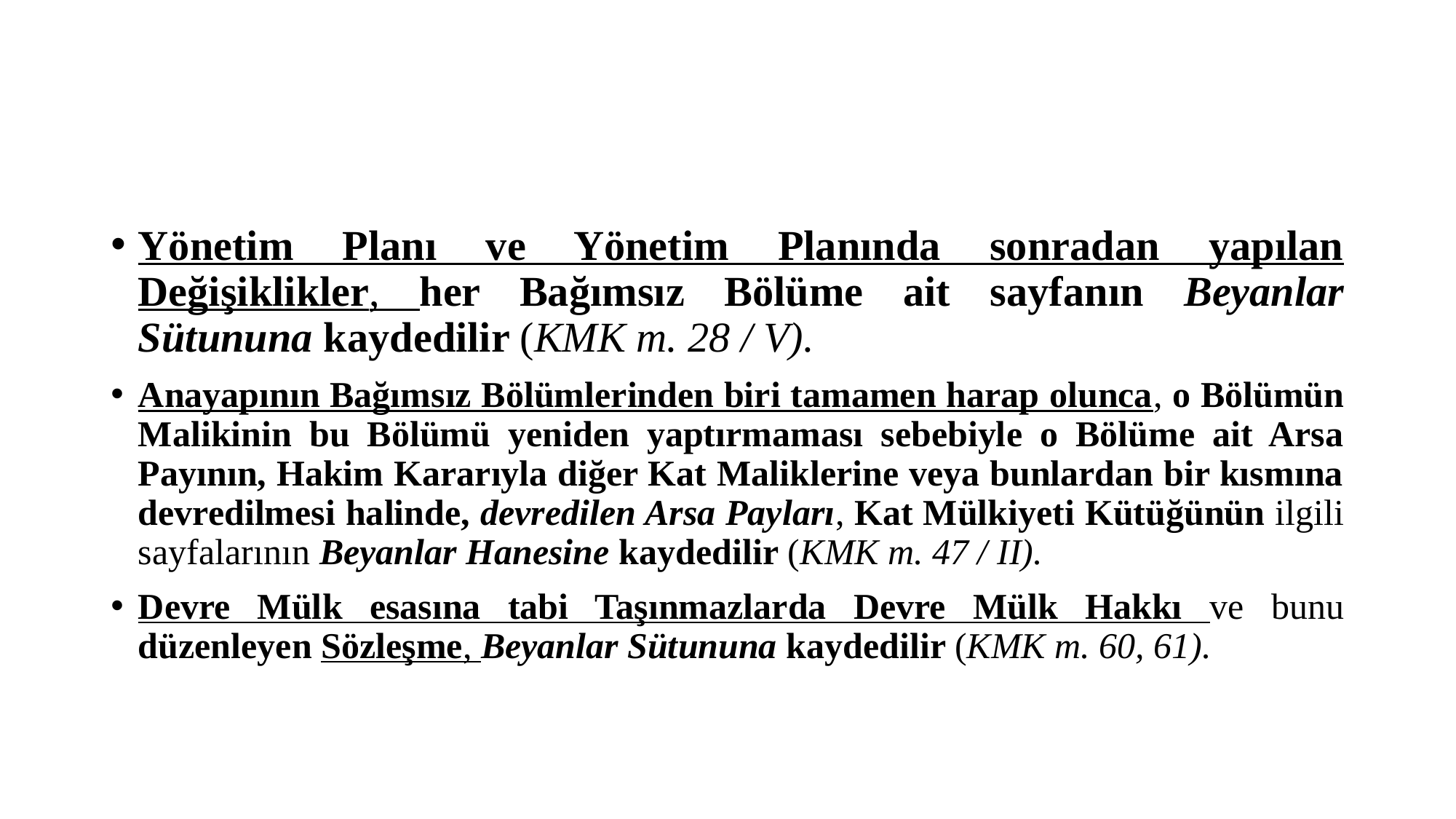

#
Yönetim Planı ve Yönetim Planında sonradan yapılan Değişiklikler, her Bağımsız Bölüme ait sayfanın Beyanlar Sütununa kaydedilir (KMK m. 28 / V).
Anayapının Bağımsız Bölümlerinden biri tamamen harap olunca, o Bölümün Malikinin bu Bölümü yeniden yaptırmaması sebebiyle o Bölüme ait Arsa Payının, Hakim Kararıyla diğer Kat Maliklerine veya bunlardan bir kısmına devredilmesi halinde, devredilen Arsa Payları, Kat Mülkiyeti Kütüğünün ilgili sayfalarının Beyanlar Hanesine kaydedilir (KMK m. 47 / II).
Devre Mülk esasına tabi Taşınmazlarda Devre Mülk Hakkı ve bunu düzenleyen Sözleşme, Beyanlar Sütununa kaydedilir (KMK m. 60, 61).